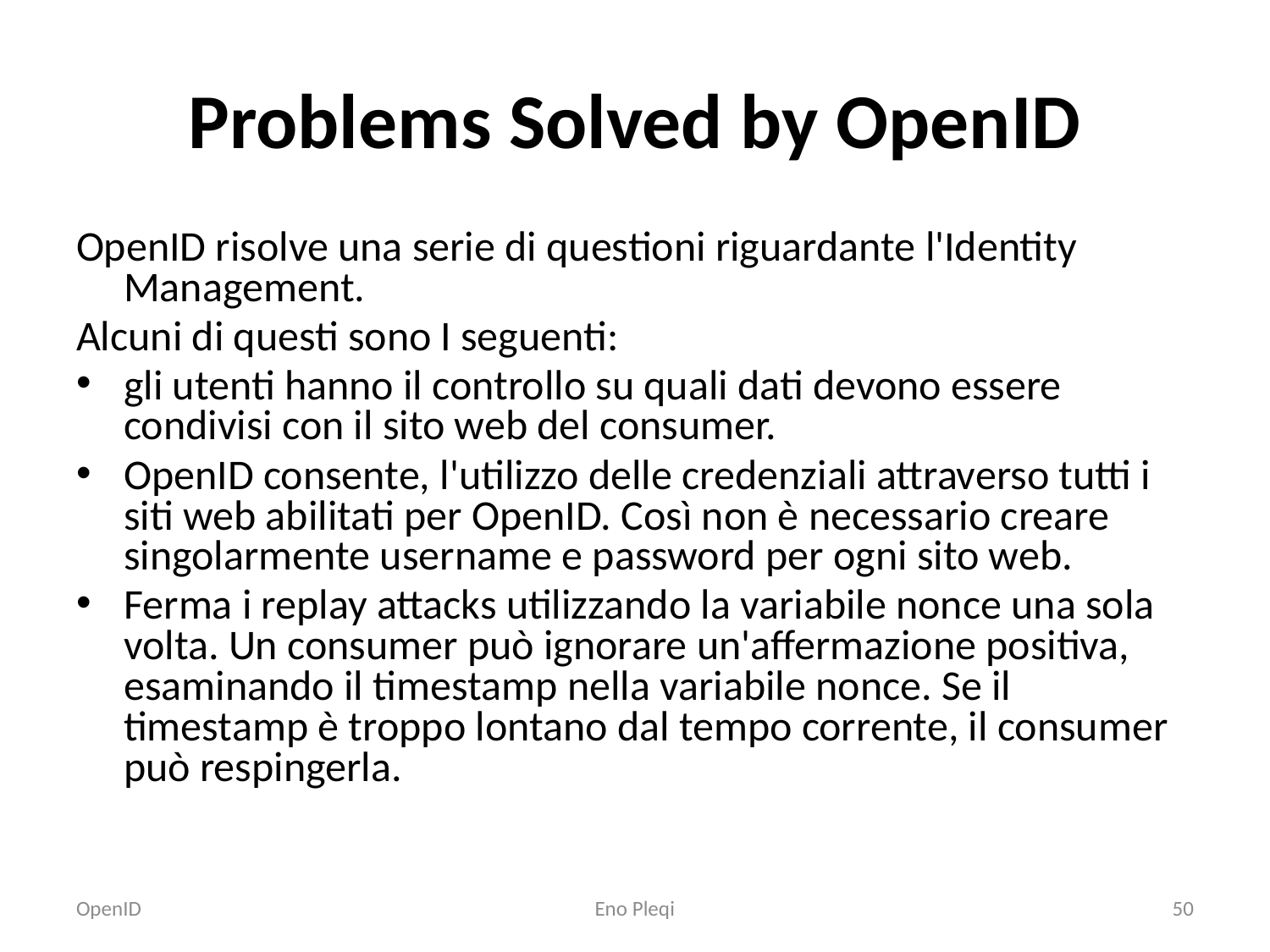

# Problems Solved by OpenID
OpenID risolve una serie di questioni riguardante l'Identity Management.
Alcuni di questi sono I seguenti:
gli utenti hanno il controllo su quali dati devono essere condivisi con il sito web del consumer.
OpenID consente, l'utilizzo delle credenziali attraverso tutti i siti web abilitati per OpenID. Così non è necessario creare singolarmente username e password per ogni sito web.
Ferma i replay attacks utilizzando la variabile nonce una sola volta. Un consumer può ignorare un'affermazione positiva, esaminando il timestamp nella variabile nonce. Se il timestamp è troppo lontano dal tempo corrente, il consumer può respingerla.

OpenID
Eno Pleqi
50